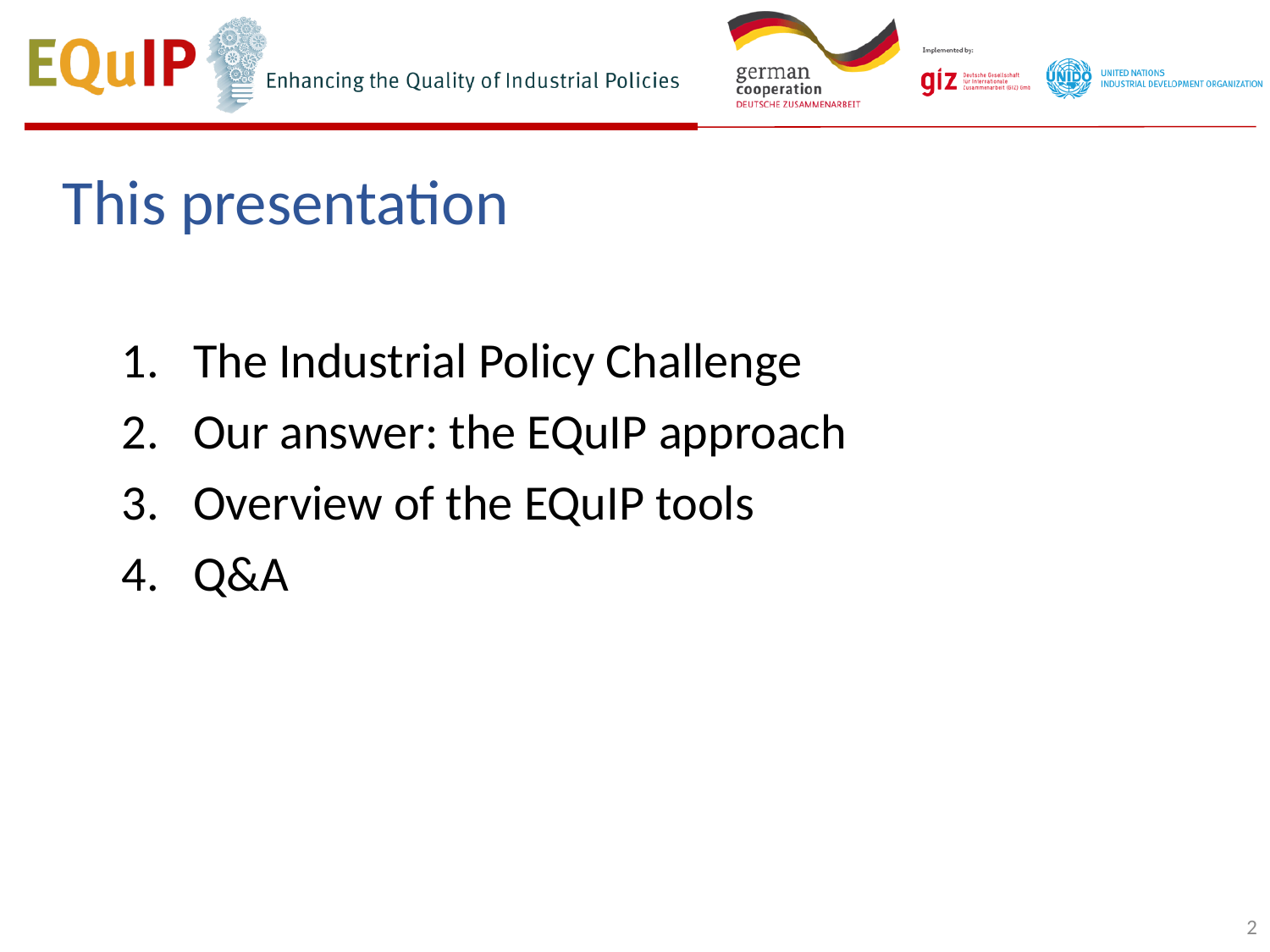

This presentation
The Industrial Policy Challenge
Our answer: the EQuIP approach
Overview of the EQuIP tools
Q&A

2